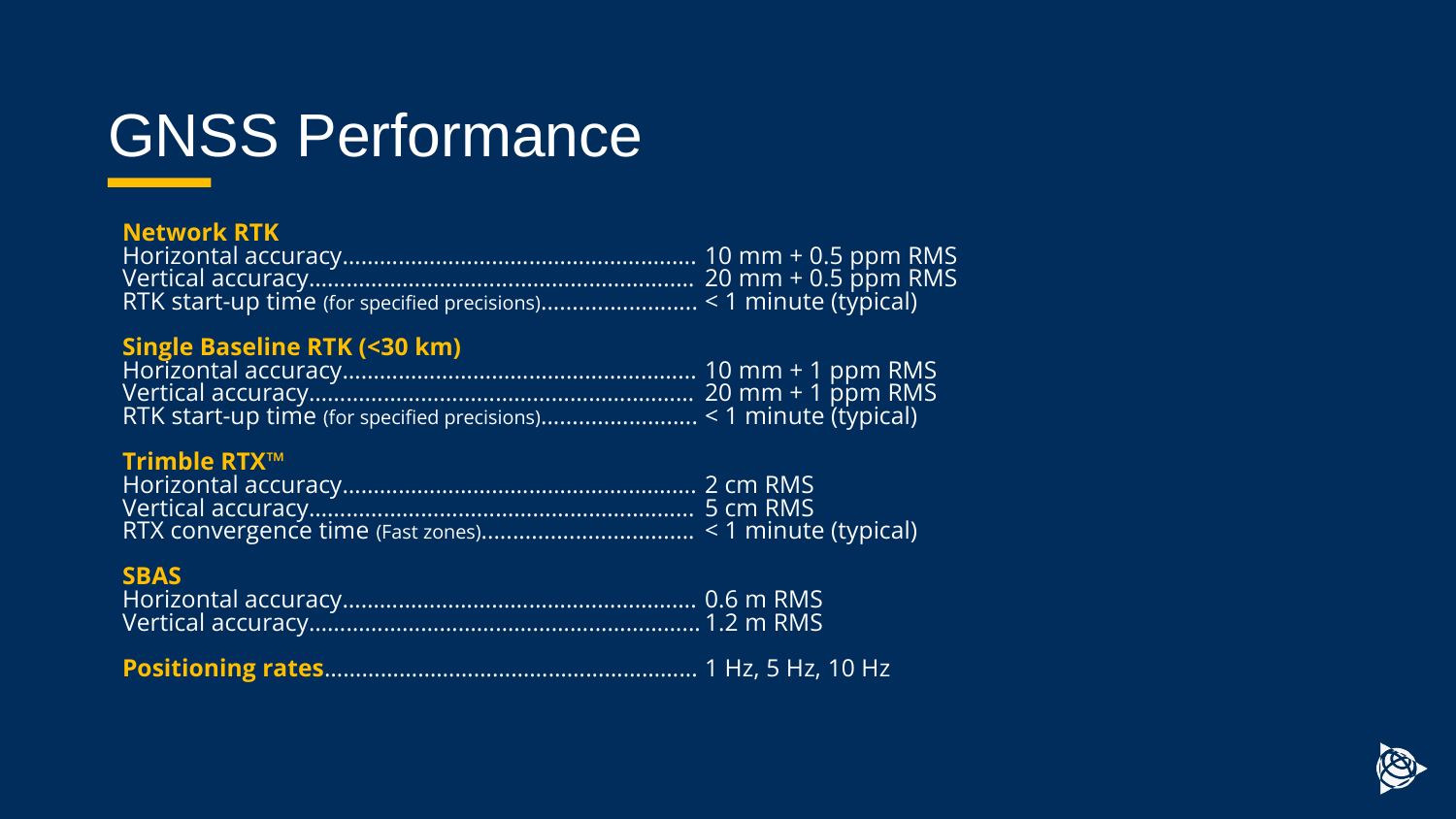

# GNSS Performance
Network RTK
Horizontal accuracy……………………………………………..….	10 mm + 0.5 ppm RMS
Vertical accuracy…………………………...……………………..…	20 mm + 0.5 ppm RMS
RTK start-up time (for specified precisions).........................	< 1 minute (typical)
Single Baseline RTK (<30 km)
Horizontal accuracy………………………………………………...	10 mm + 1 ppm RMS
Vertical accuracy……………………………………………..………	20 mm + 1 ppm RMS
RTK start-up time (for specified precisions).........................	< 1 minute (typical)

Trimble RTX™
Horizontal accuracy………………………………………..……….	2 cm RMS
Vertical accuracy……………………………………………..……...	5 cm RMS
RTX convergence time (Fast zones)..................................	< 1 minute (typical)

SBAS
Horizontal accuracy…………………………………..…………….	0.6 m RMS
Vertical accuracy………………………………………...…………...	1.2 m RMS

Positioning rates……………………………………...…………...	1 Hz, 5 Hz, 10 Hz